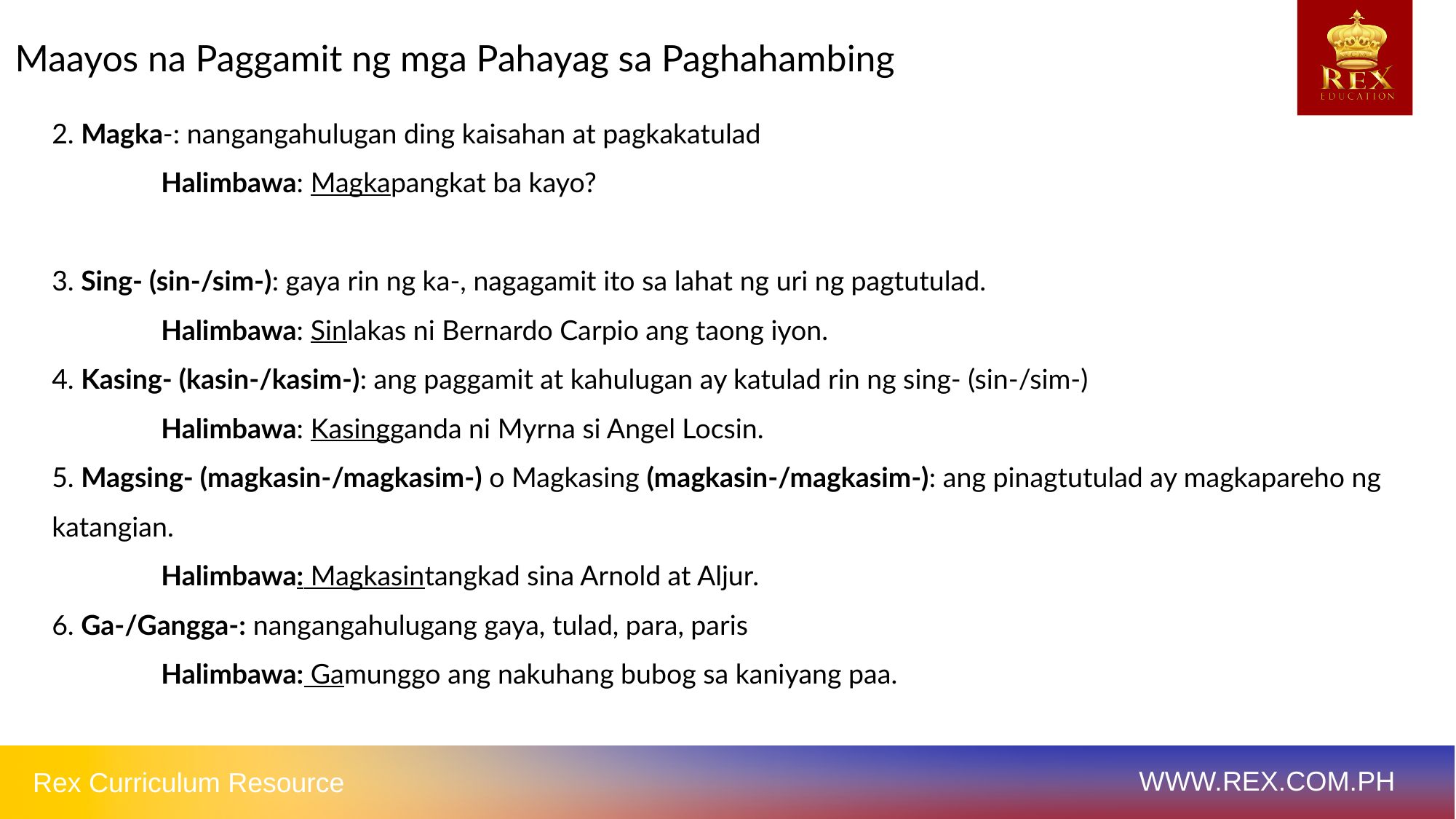

Maayos na Paggamit ng mga Pahayag sa Paghahambing
2. Magka-: nangangahulugan ding kaisahan at pagkakatulad
	Halimbawa: Magkapangkat ba kayo?

3. Sing- (sin-/sim-): gaya rin ng ka-, nagagamit ito sa lahat ng uri ng pagtutulad.
	Halimbawa: Sinlakas ni Bernardo Carpio ang taong iyon.
4. Kasing- (kasin-/kasim-): ang paggamit at kahulugan ay katulad rin ng sing- (sin-/sim-)
	Halimbawa: Kasingganda ni Myrna si Angel Locsin.
5. Magsing- (magkasin-/magkasim-) o Magkasing (magkasin-/magkasim-): ang pinagtutulad ay magkapareho ng katangian.
	Halimbawa: Magkasintangkad sina Arnold at Aljur.
6. Ga-/Gangga-: nangangahulugang gaya, tulad, para, paris
	Halimbawa: Gamunggo ang nakuhang bubog sa kaniyang paa.